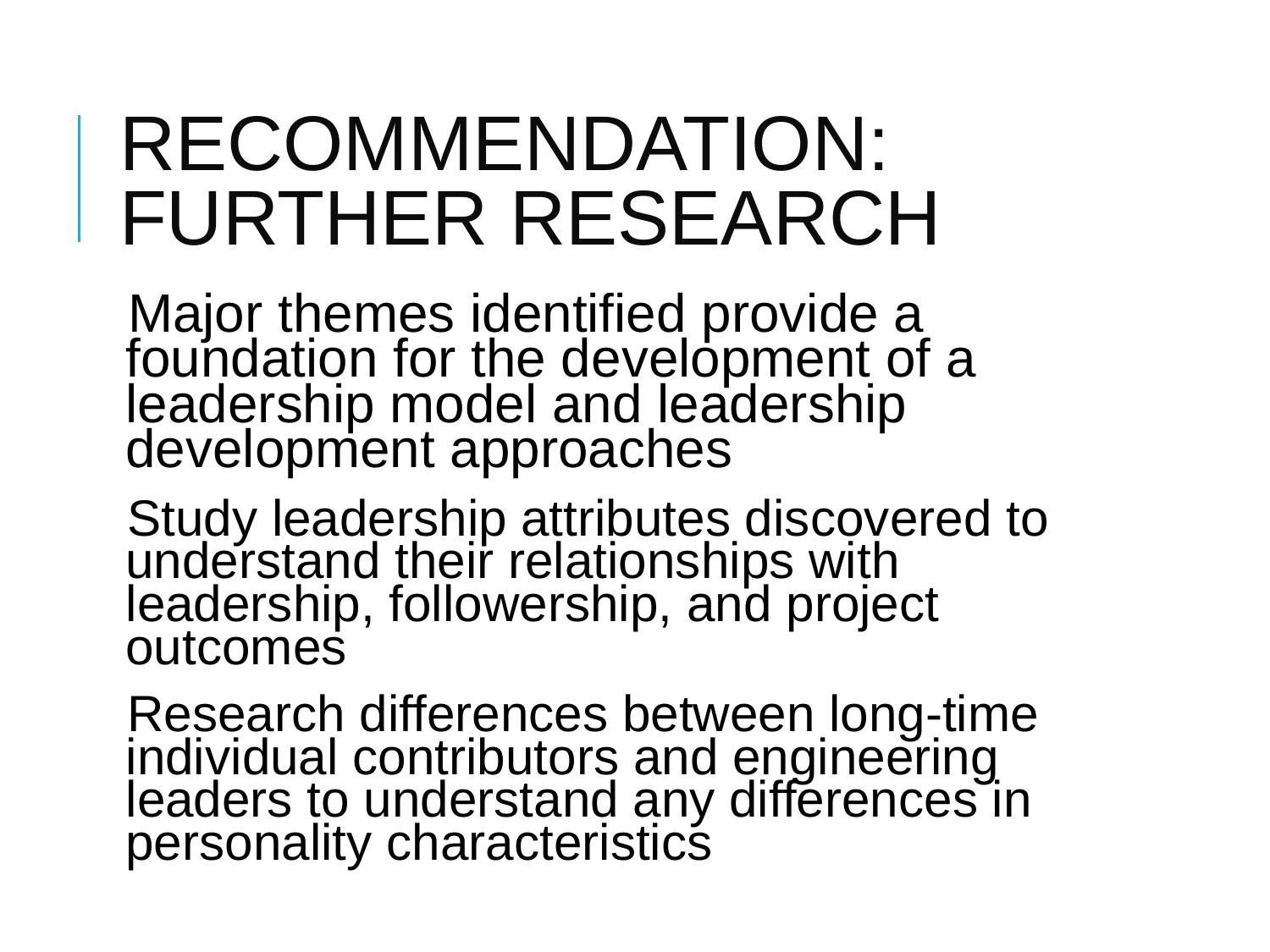

# RECOMMENDATION: FURTHER RESEARCH
Major themes identified provide a foundation for the development of a leadership model and leadership development approaches
Study leadership attributes discovered to understand their relationships with leadership, followership, and project outcomes
Research differences between long-time individual contributors and engineering leaders to understand any differences in personality characteristics